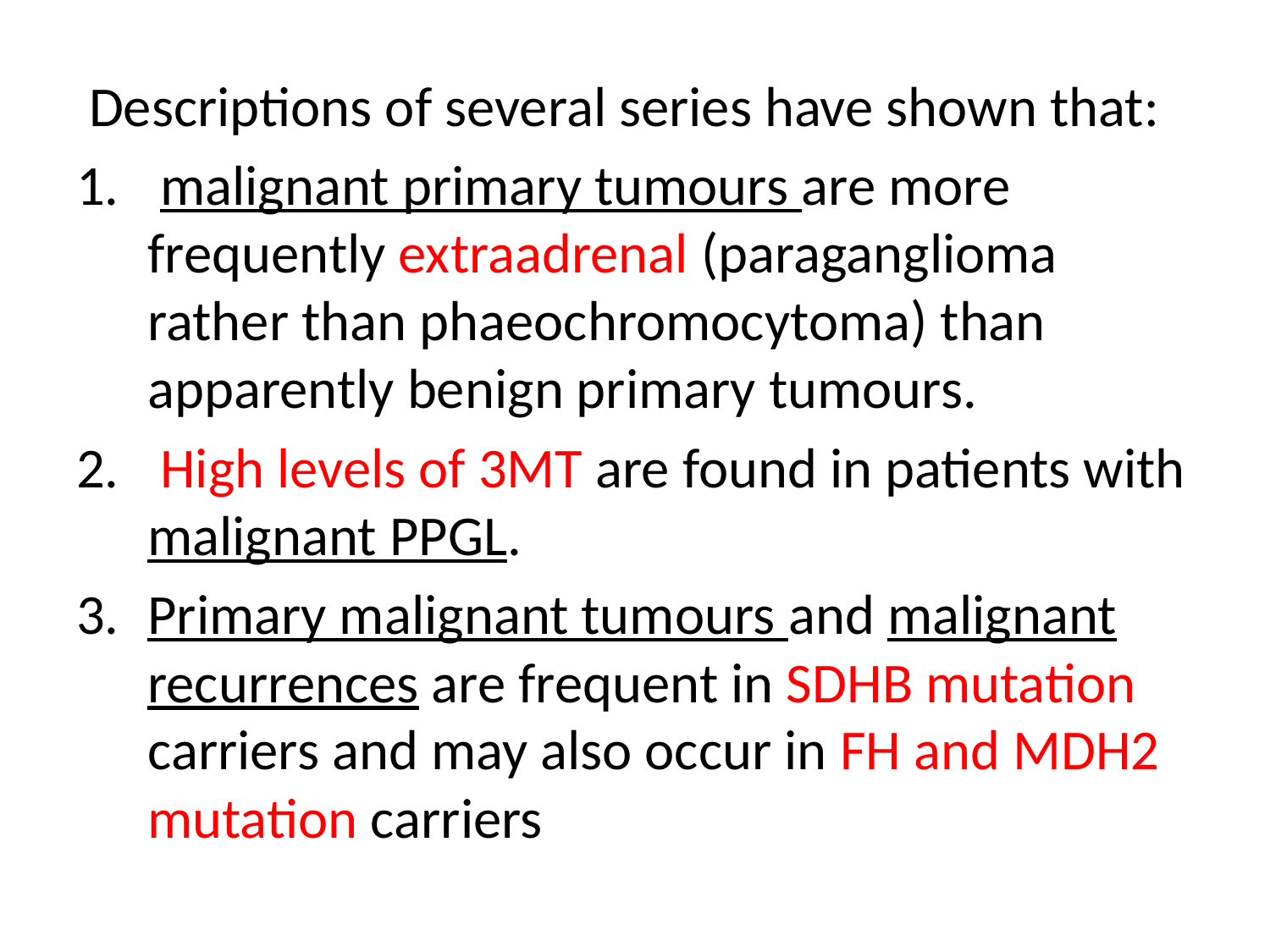

Descriptions of several series have shown that:
 malignant primary tumours are more frequently extraadrenal (paraganglioma rather than phaeochromocytoma) than apparently benign primary tumours.
 High levels of 3MT are found in patients with malignant PPGL.
Primary malignant tumours and malignant recurrences are frequent in SDHB mutation carriers and may also occur in FH and MDH2 mutation carriers